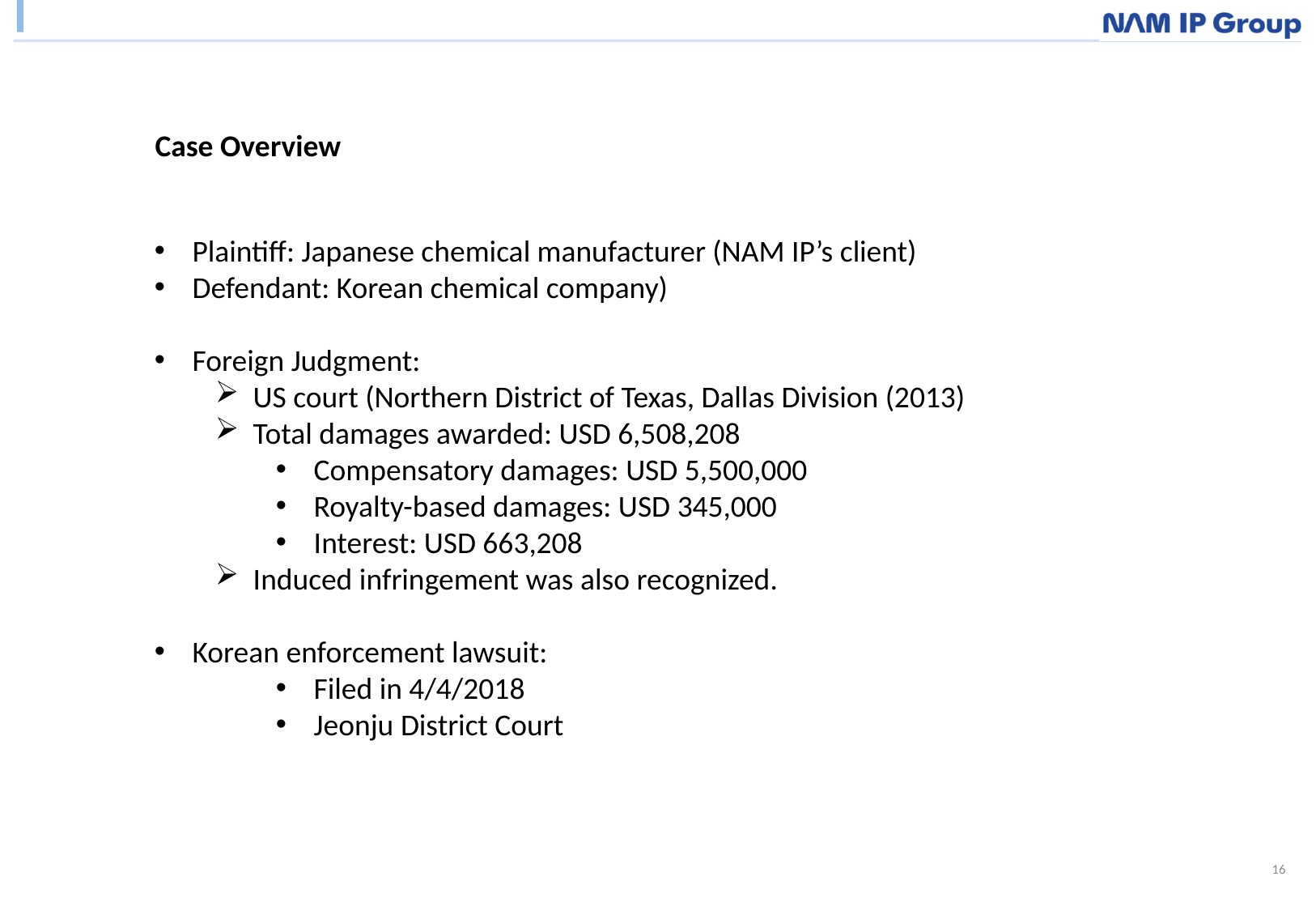

Case Overview
Plaintiff: Japanese chemical manufacturer (NAM IP’s client)
Defendant: Korean chemical company)

Foreign Judgment:
US court (Northern District of Texas, Dallas Division (2013)
Total damages awarded: USD 6,508,208
Compensatory damages: USD 5,500,000
Royalty-based damages: USD 345,000
Interest: USD 663,208
Induced infringement was also recognized.

Korean enforcement lawsuit:
Filed in 4/4/2018
Jeonju District Court
16